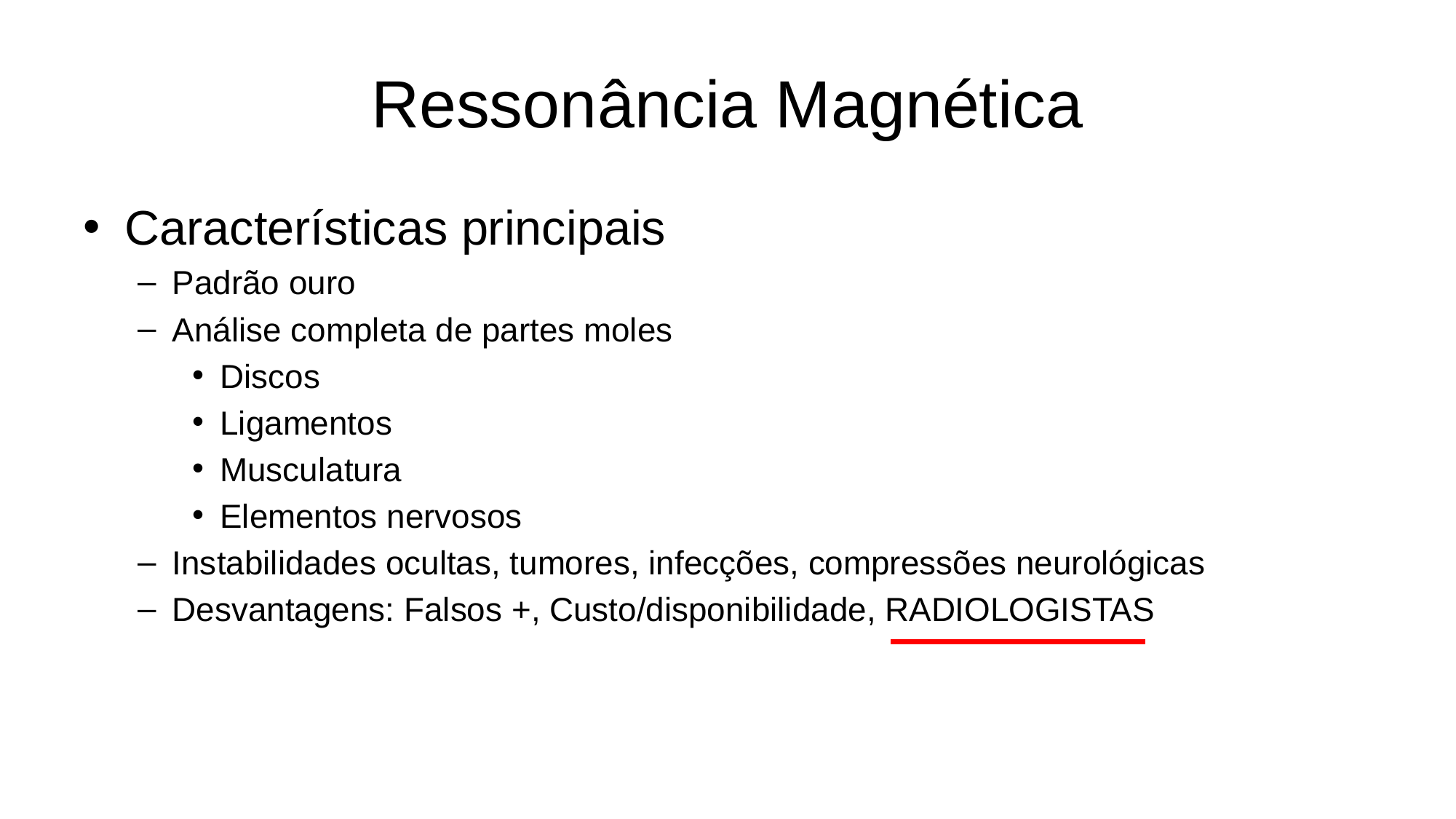

# Ressonância Magnética
Características principais
Padrão ouro
Análise completa de partes moles
Discos
Ligamentos
Musculatura
Elementos nervosos
Instabilidades ocultas, tumores, infecções, compressões neurológicas
Desvantagens: Falsos +, Custo/disponibilidade, RADIOLOGISTAS